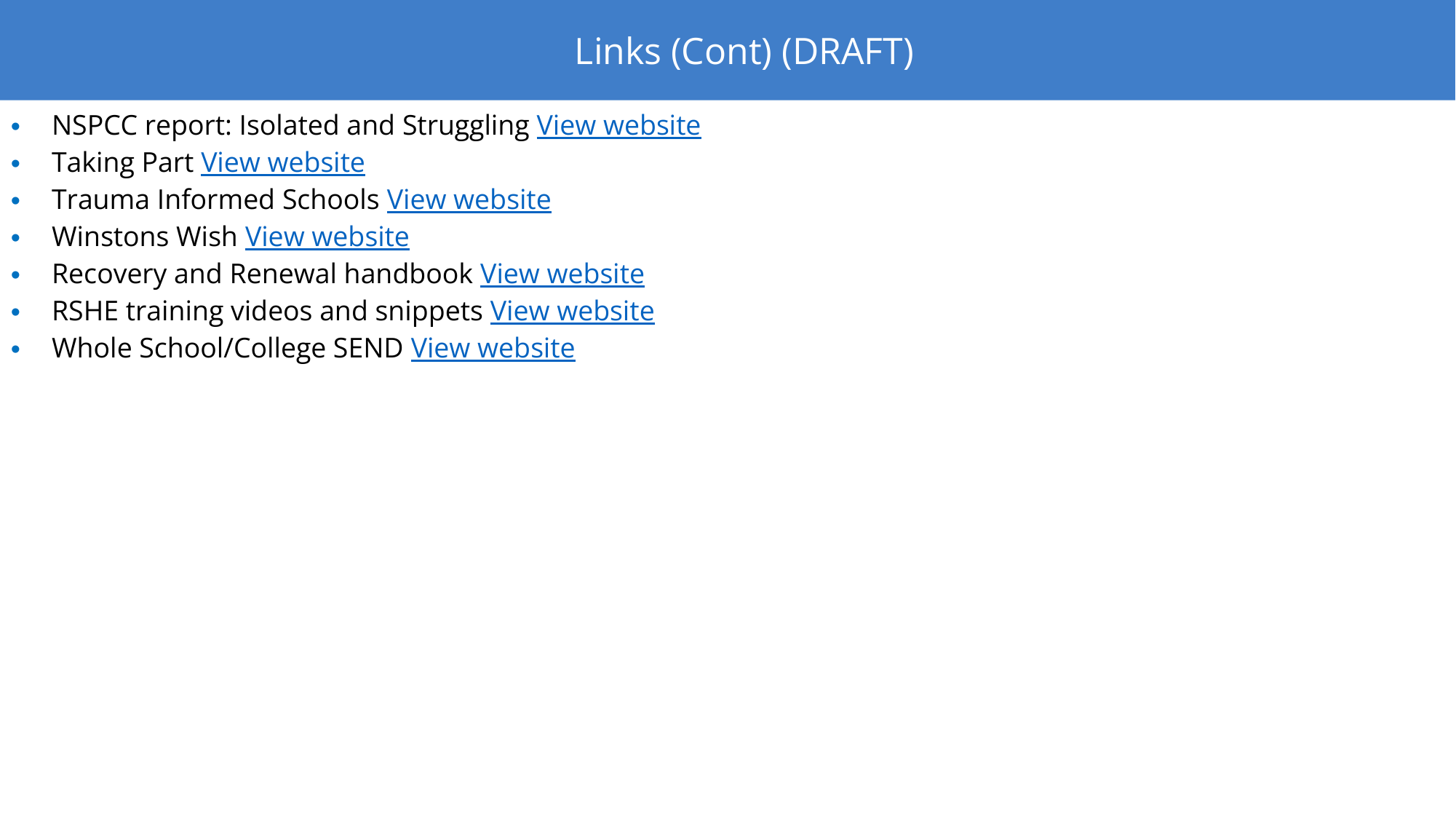

Links (Cont) (DRAFT)
NSPCC report: Isolated and Struggling View website
Taking Part View website
Trauma Informed Schools View website
Winstons Wish View website
Recovery and Renewal handbook View website
RSHE training videos and snippets View website
Whole School/College SEND View website